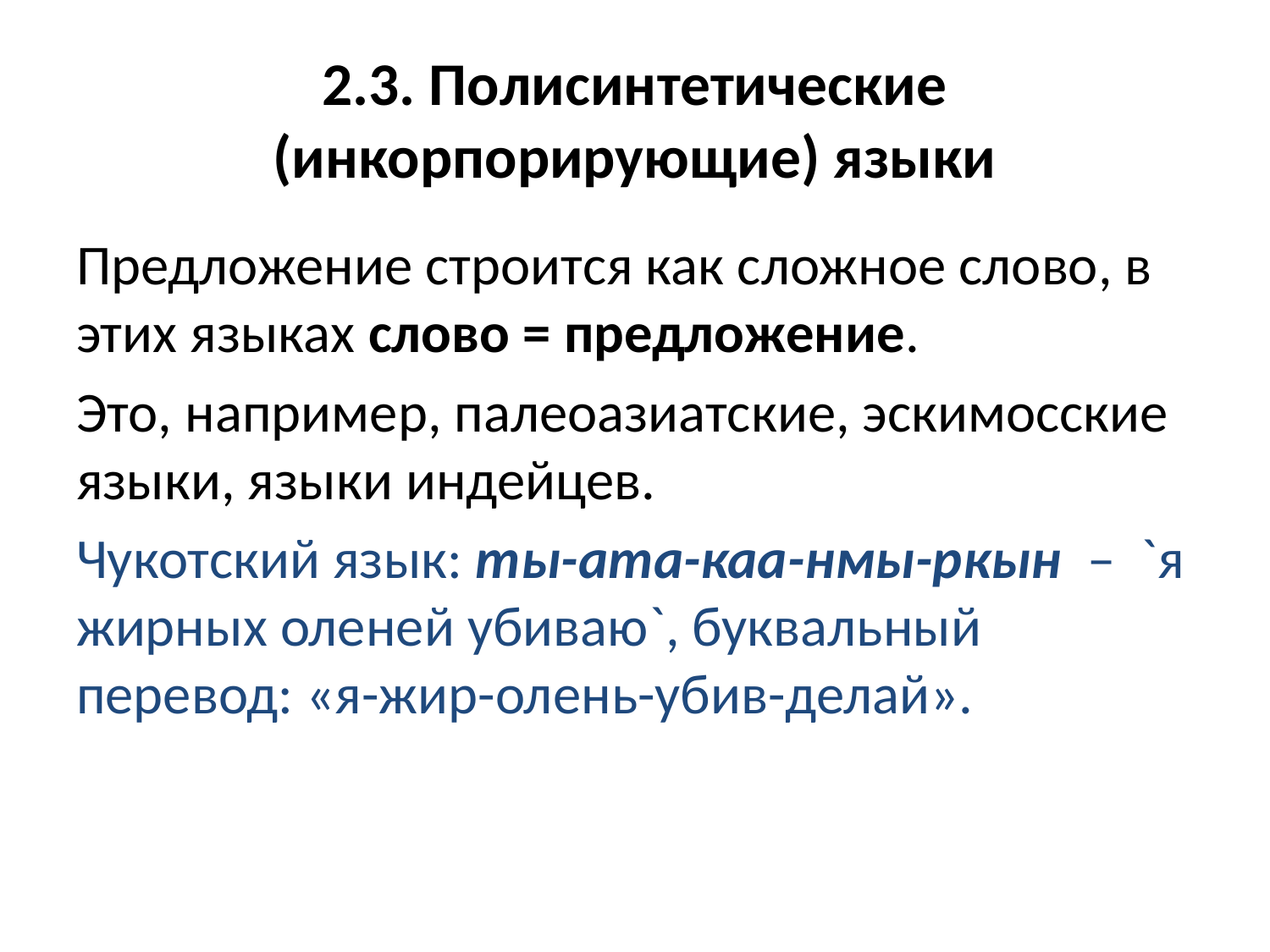

# 2.3. Полисинтетические (инкорпорирующие) языки
Предложение строится как сложное слово, в этих языках слово = предложение.
Это, например, палеоазиатские, эскимосские языки, языки индейцев.
Чукотский язык: ты-ата-каа-нмы-ркын  –  `я жирных оленей убиваю`, буквальный перевод: «я-жир-олень-убив-делай».